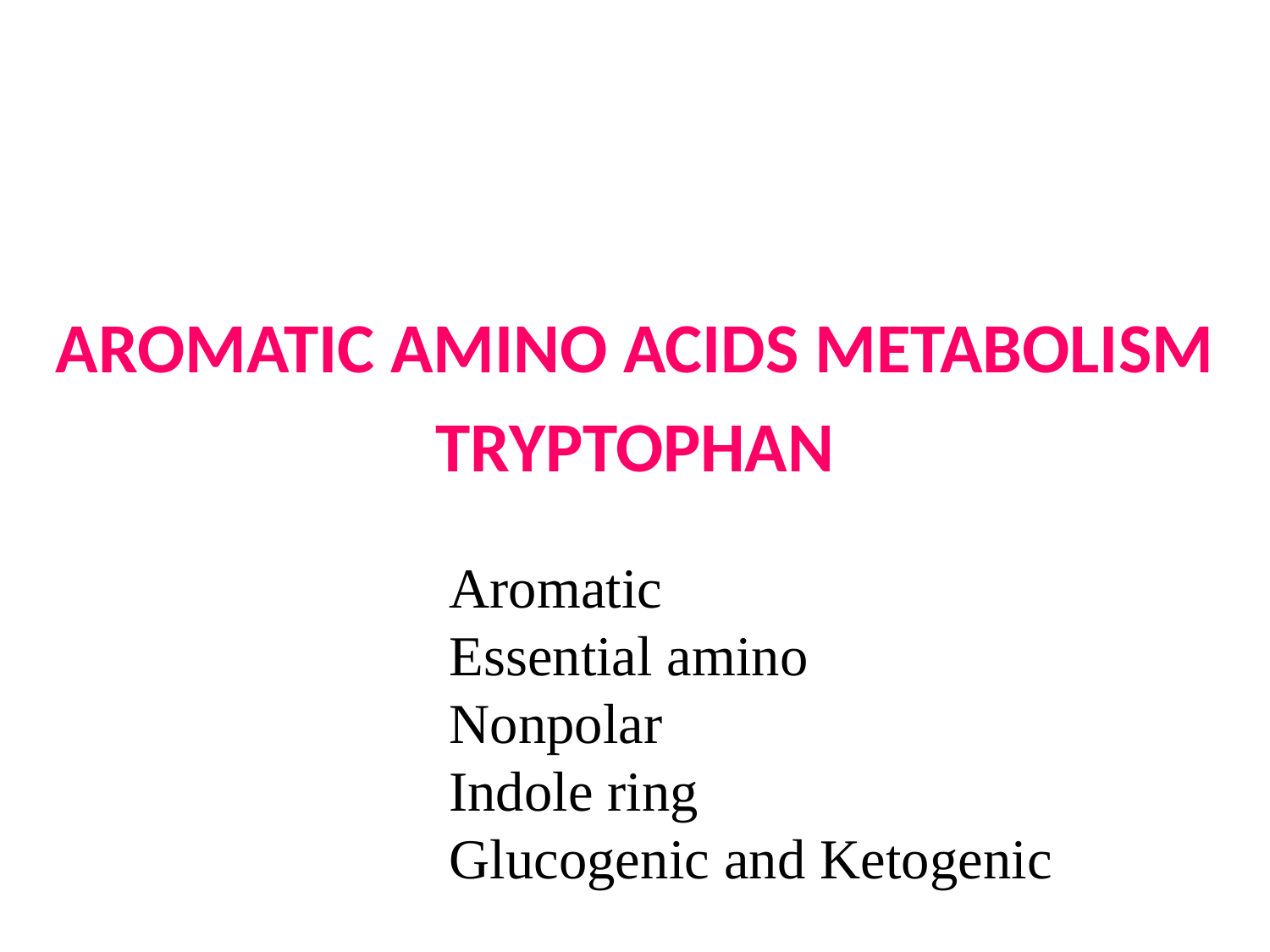

AROMATIC AMINO ACIDS METABOLISM
TRYPTOPHAN

Aromatic
Essential amino
Nonpolar
Indole ring
Glucogenic and Ketogenic